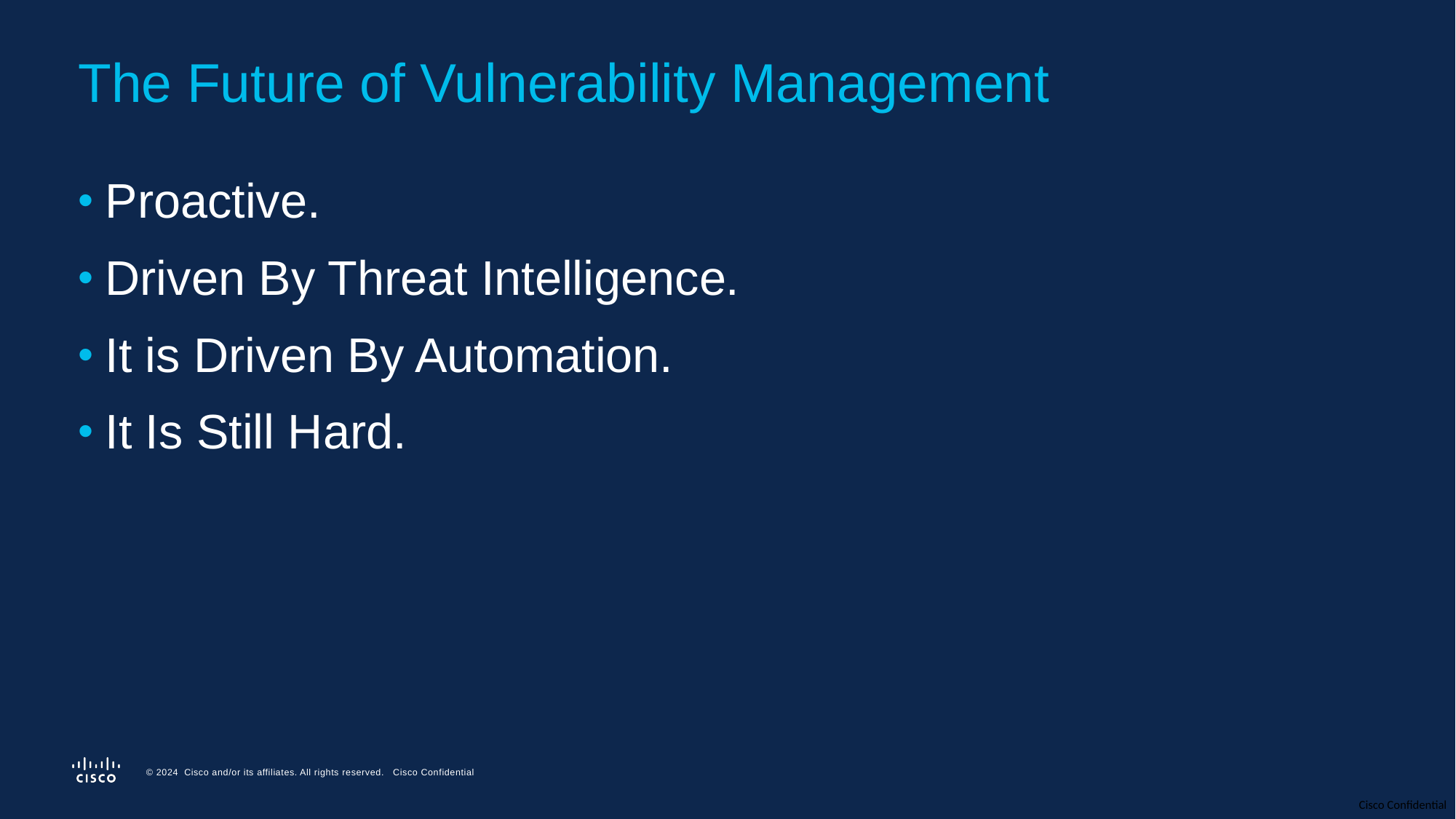

# The Future of Vulnerability Management
Proactive.
Driven By Threat Intelligence.
It is Driven By Automation.
It Is Still Hard.